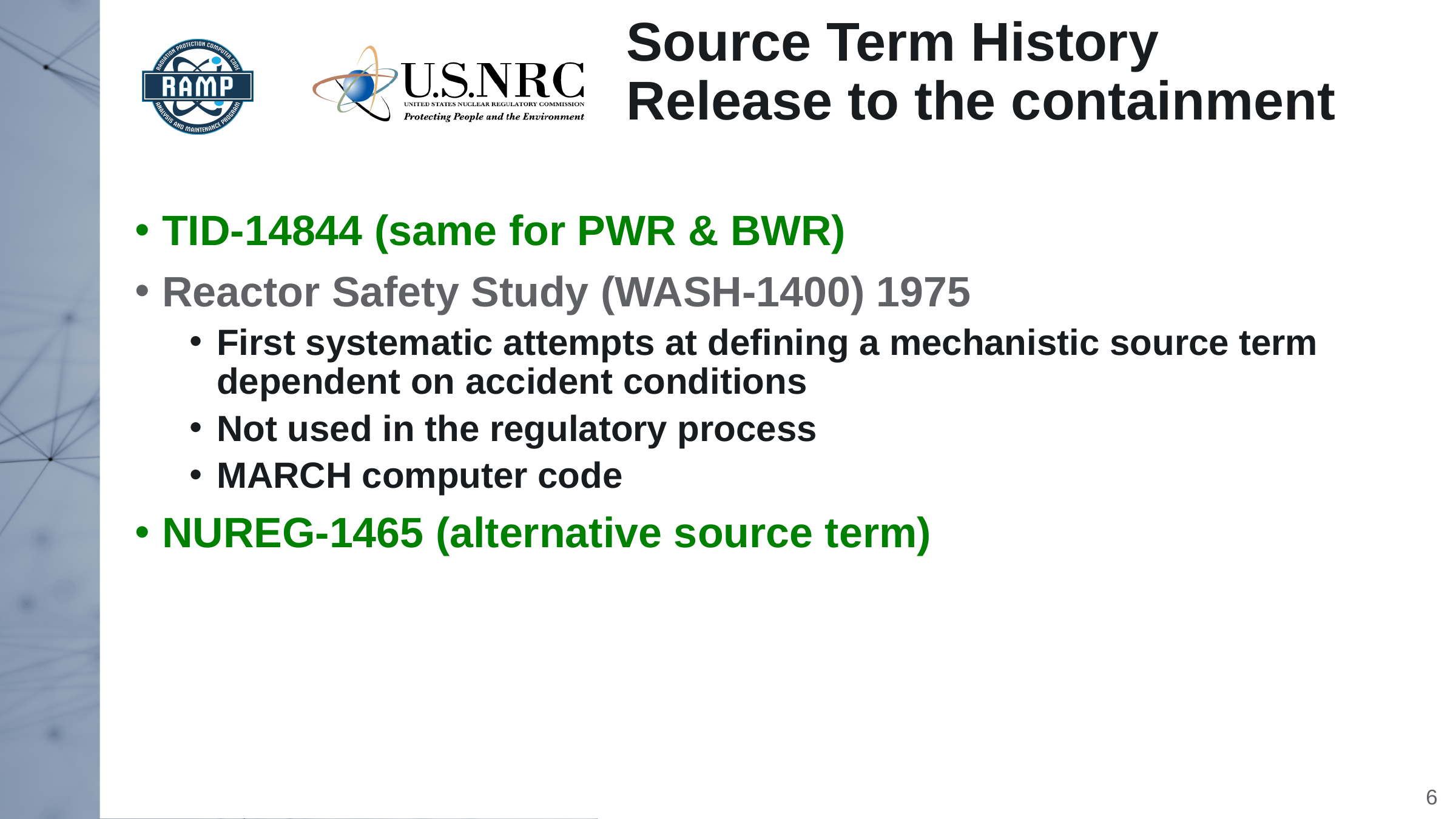

Source Term History
Release to the containment
TID-14844 (same for PWR & BWR)
Reactor Safety Study (WASH-1400) 1975
First systematic attempts at defining a mechanistic source term dependent on accident conditions
Not used in the regulatory process
MARCH computer code
NUREG-1465 (alternative source term)
6